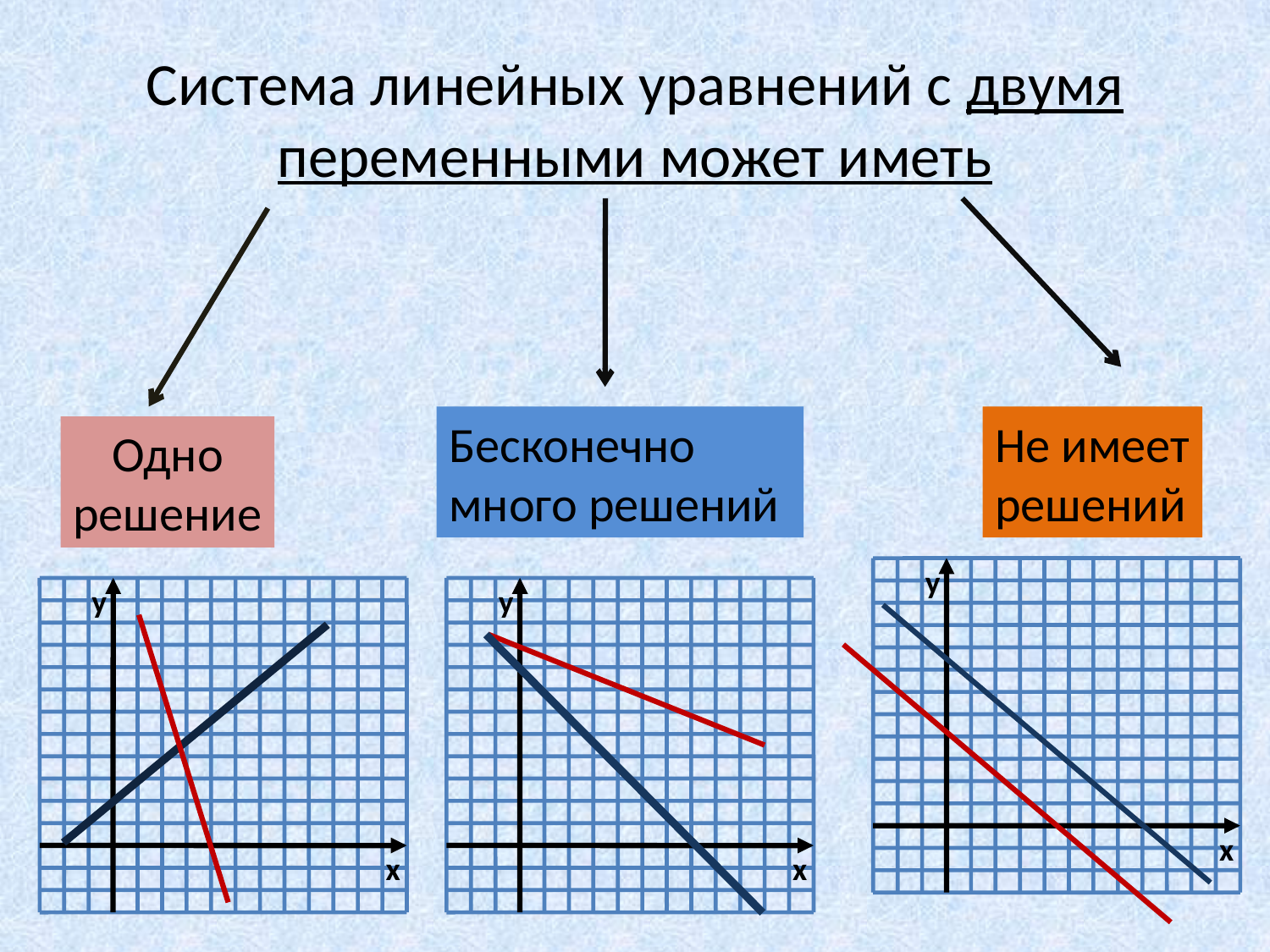

# Система линейных уравнений с двумя переменными может иметь
Бесконечно
много решений
Не имеет
решений
Одно
решение
y

x
y

x
y

x